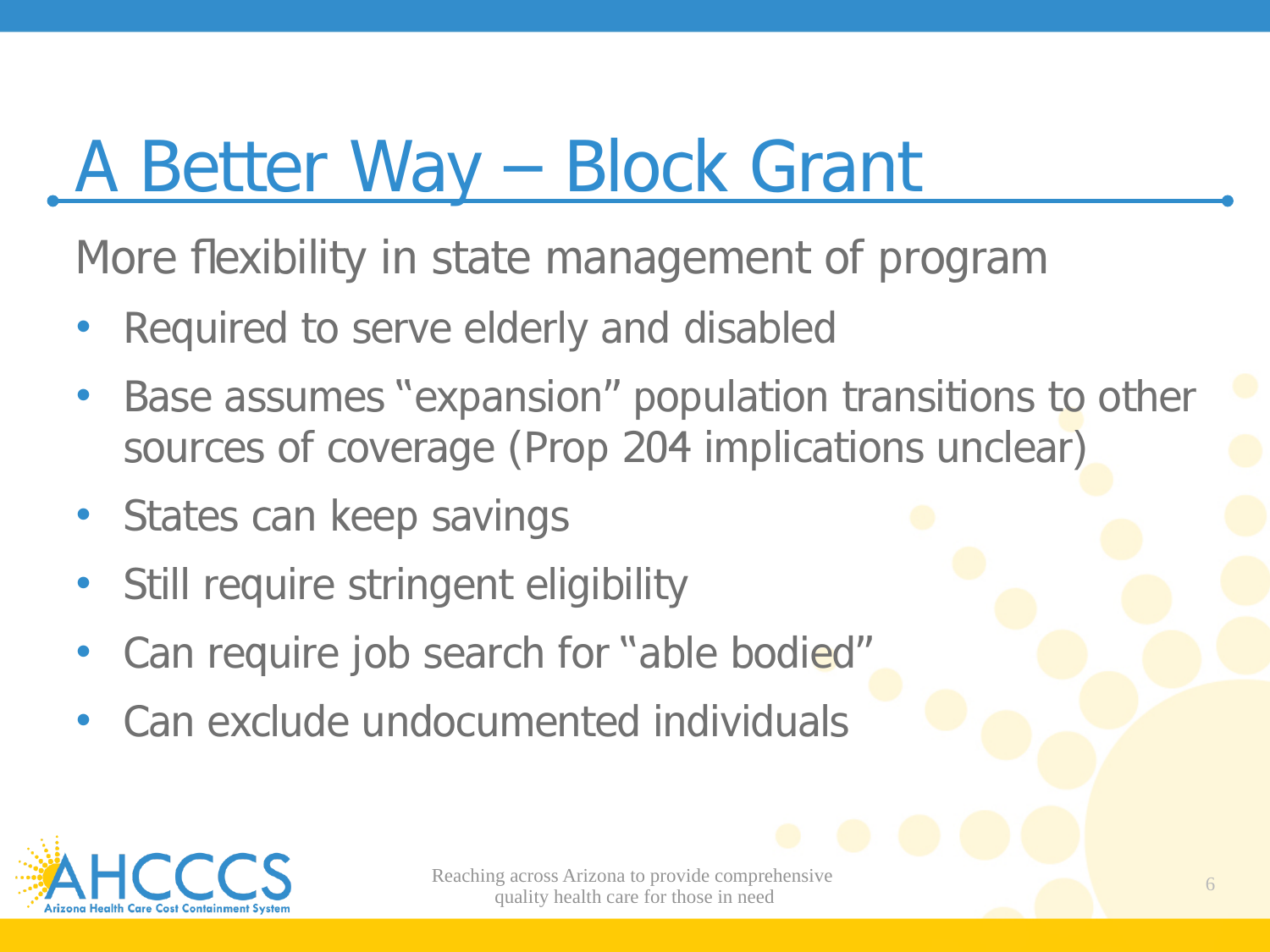

# A Better Way – Block Grant
More flexibility in state management of program
Required to serve elderly and disabled
Base assumes “expansion” population transitions to other sources of coverage (Prop 204 implications unclear)
States can keep savings
Still require stringent eligibility
Can require job search for “able bodied”
Can exclude undocumented individuals

Reaching across Arizona to provide comprehensive
quality health care for those in need
6